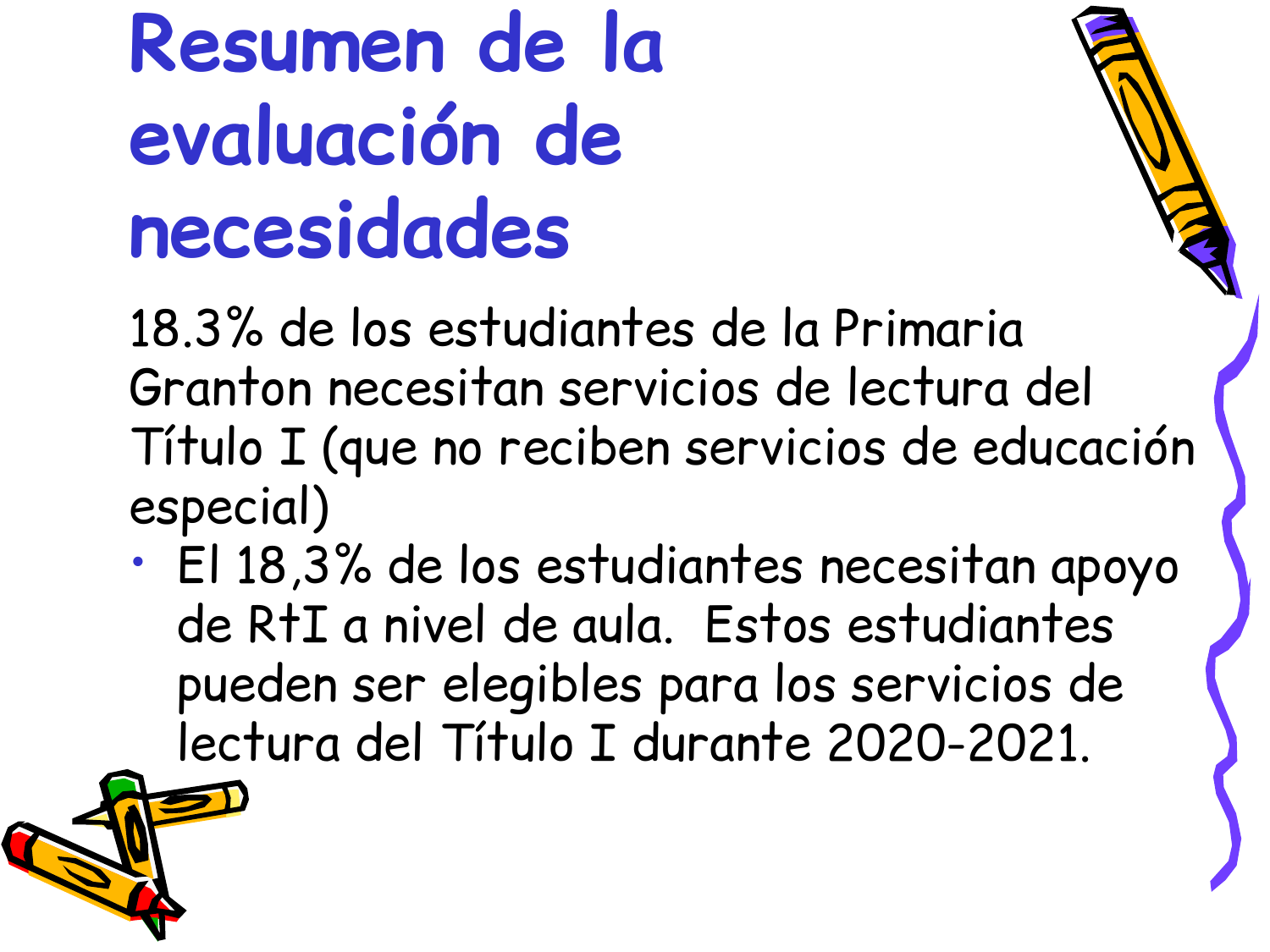

# Resumen de la evaluación de necesidades

18.3% de los estudiantes de la Primaria Granton necesitan servicios de lectura del Título I (que no reciben servicios de educación especial)
El 18,3% de los estudiantes necesitan apoyo de RtI a nivel de aula.  Estos estudiantes pueden ser elegibles para los servicios de lectura del Título I durante 2020-2021.